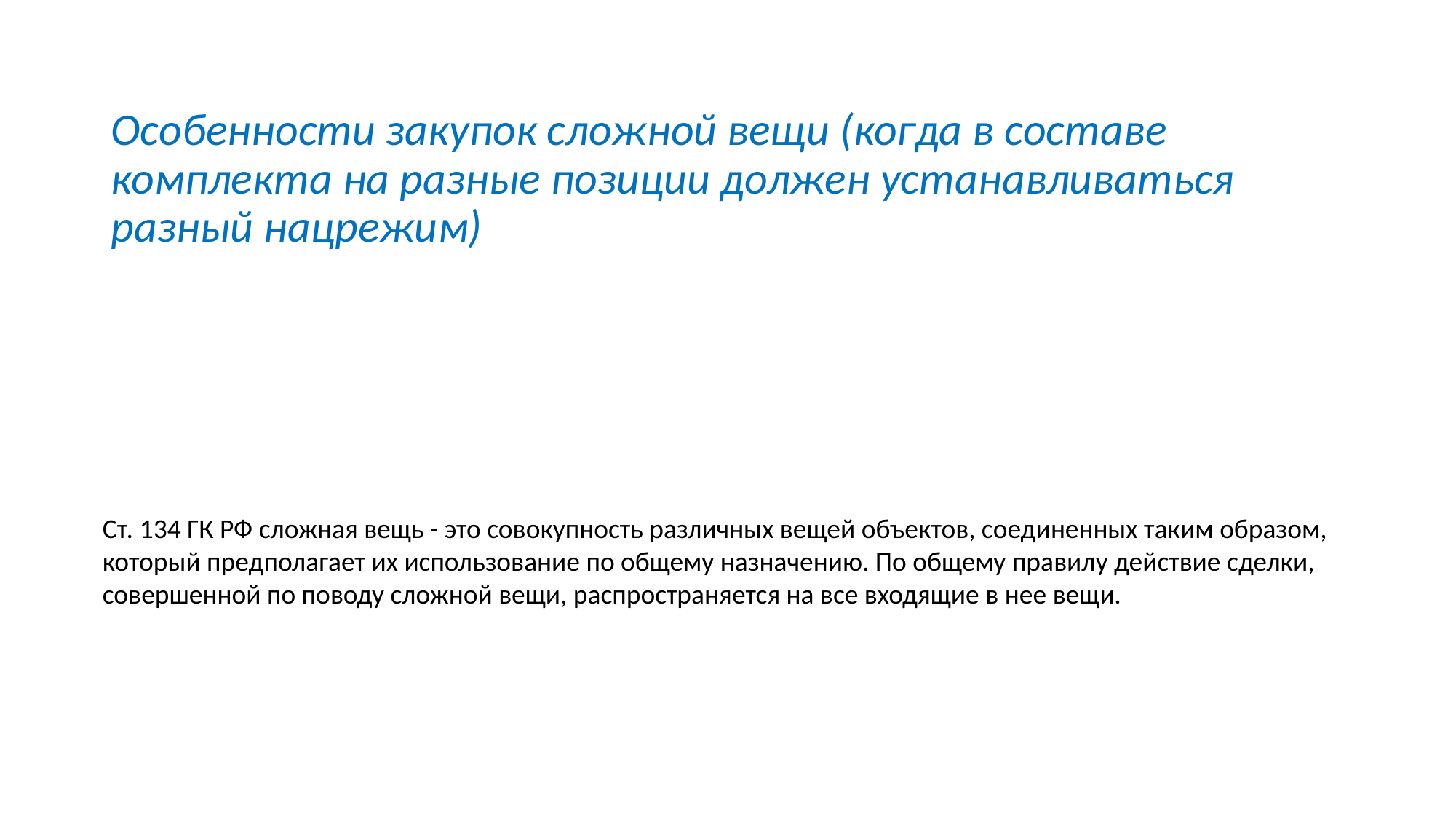

# Особенности закупок сложной вещи (когда в составе комплекта на разные позиции должен устанавливаться разный нацрежим)
Ст. 134 ГК РФ сложная вещь - это совокупность различных вещей объектов, соединенных таким образом, который предполагает их использование по общему назначению. По общему правилу действие сделки, совершенной по поводу сложной вещи, распространяется на все входящие в нее вещи.